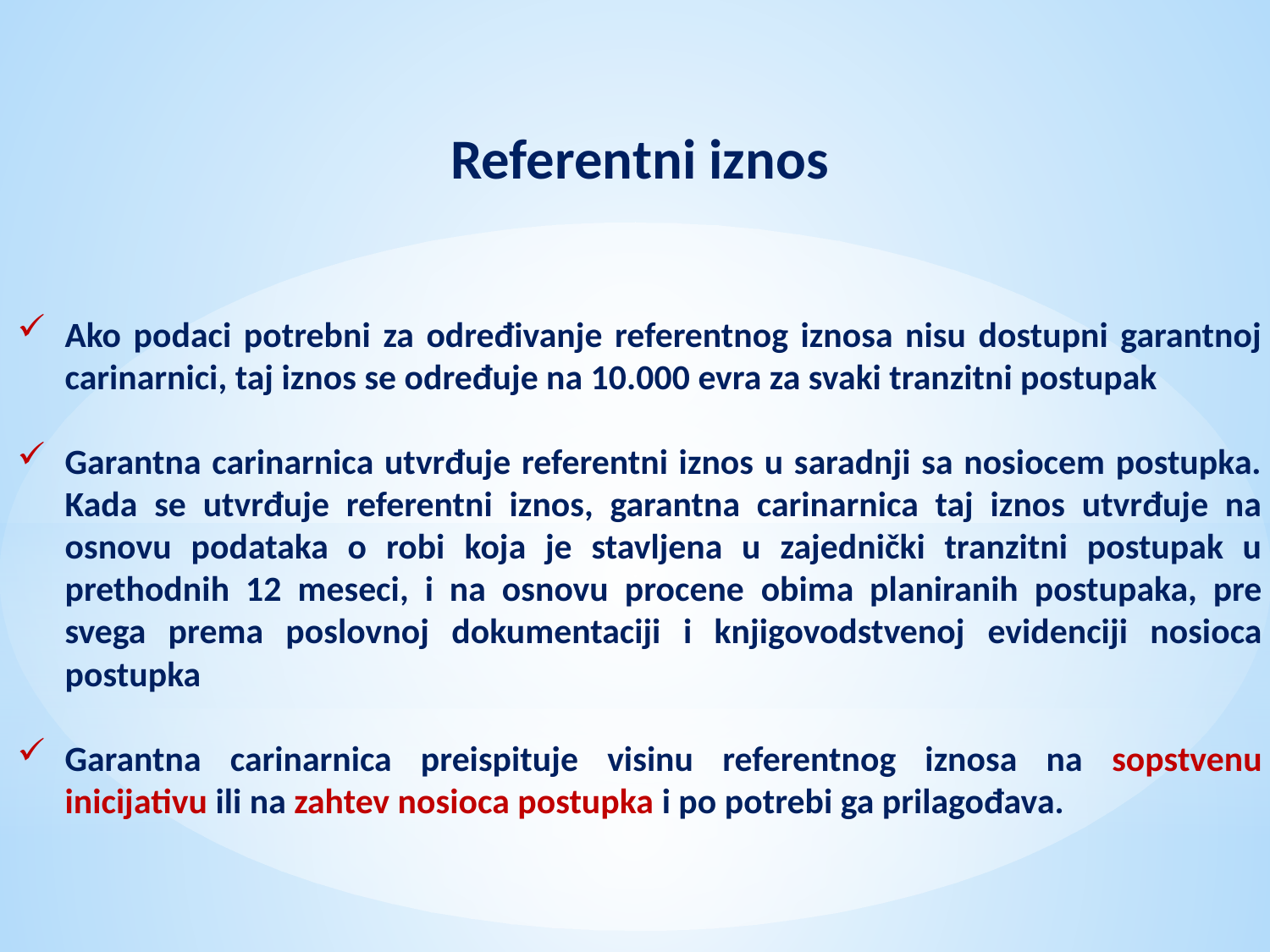

Referentni iznos
Ako podaci potrebni za određivanje referentnog iznosa nisu dostupni garantnoj carinarnici, taj iznos se određuje na 10.000 evra za svaki tranzitni postupak

Garantna carinarnica utvrđuje referentni iznos u saradnji sa nosiocem postupka. Kada se utvrđuje referentni iznos, garantna carinarnica taj iznos utvrđuje na osnovu podataka o robi koja je stavljena u zajednički tranzitni postupak u prethodnih 12 meseci, i na osnovu procene obima planiranih postupaka, pre svega prema poslovnoj dokumentaciji i knjigovodstvenoj evidenciji nosioca postupka

Garantna carinarnica preispituje visinu referentnog iznosa na sopstvenu inicijativu ili na zahtev nosioca postupka i po potrebi ga prilagođava.